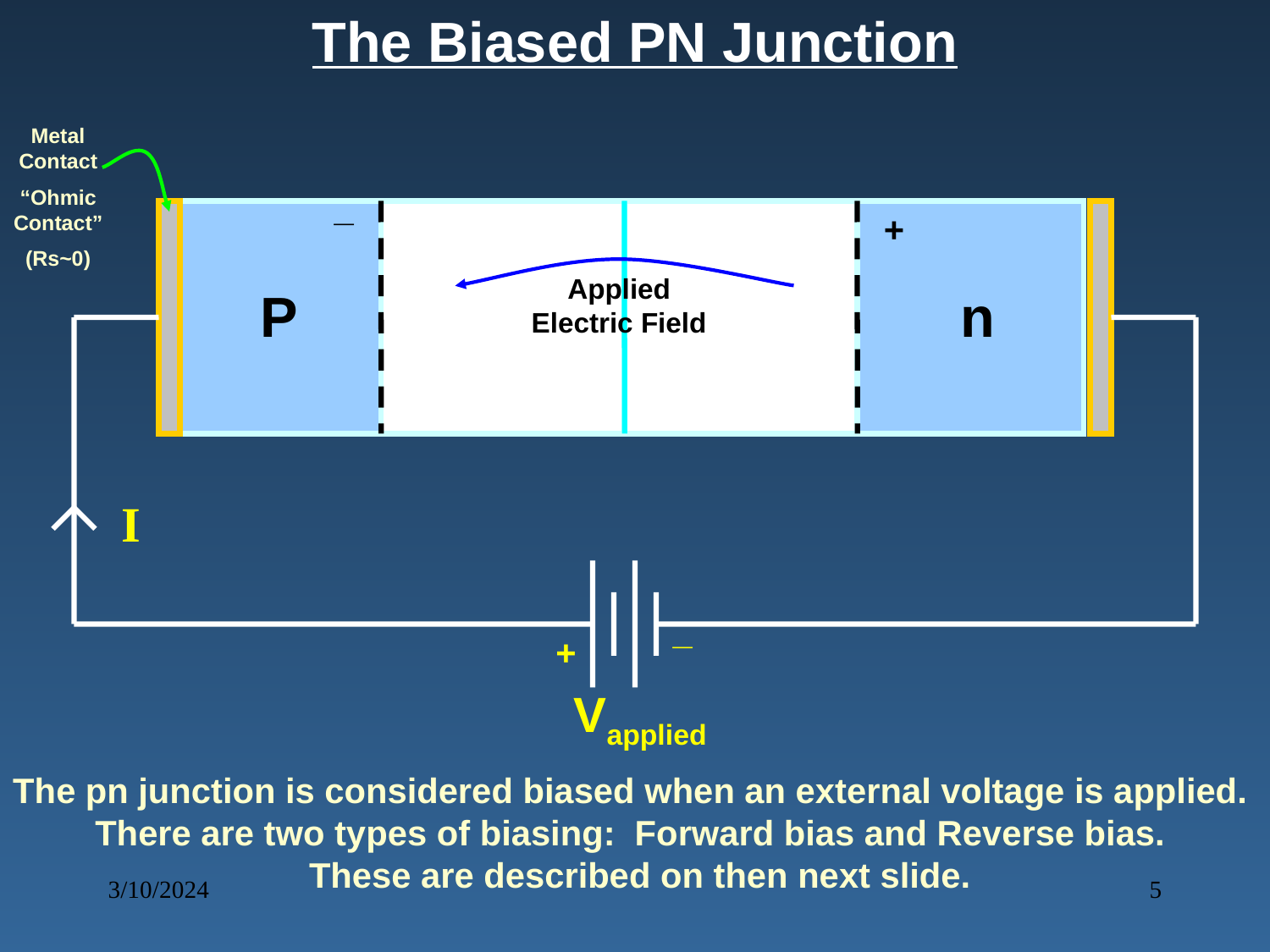

The Biased PN Junction
Metal Contact
“Ohmic Contact”
(Rs~0)

_

+

Applied Electric Field
P
n

I

_

+

Vapplied
The pn junction is considered biased when an external voltage is applied.  There are two types of biasing:  Forward bias and Reverse bias.
 These are described on then next slide.
3/10/2024
5